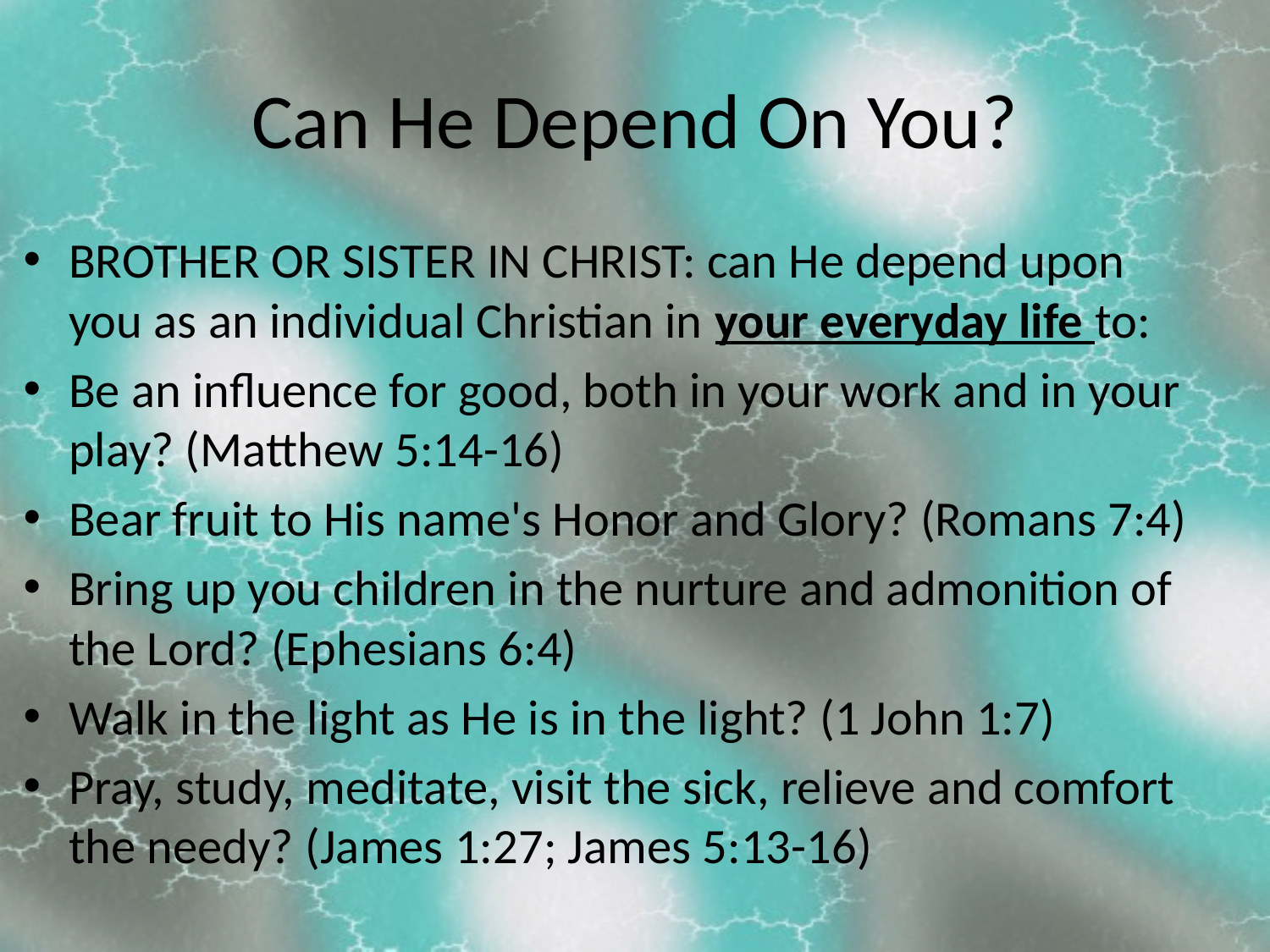

# Can He Depend On You?
BROTHER OR SISTER IN CHRIST: can He depend upon you as an individual Christian in your everyday life to:
Be an influence for good, both in your work and in your play? (Matthew 5:14-16)
Bear fruit to His name's Honor and Glory? (Romans 7:4)
Bring up you children in the nurture and admonition of the Lord? (Ephesians 6:4)
Walk in the light as He is in the light? (1 John 1:7)
Pray, study, meditate, visit the sick, relieve and comfort the needy? (James 1:27; James 5:13-16)